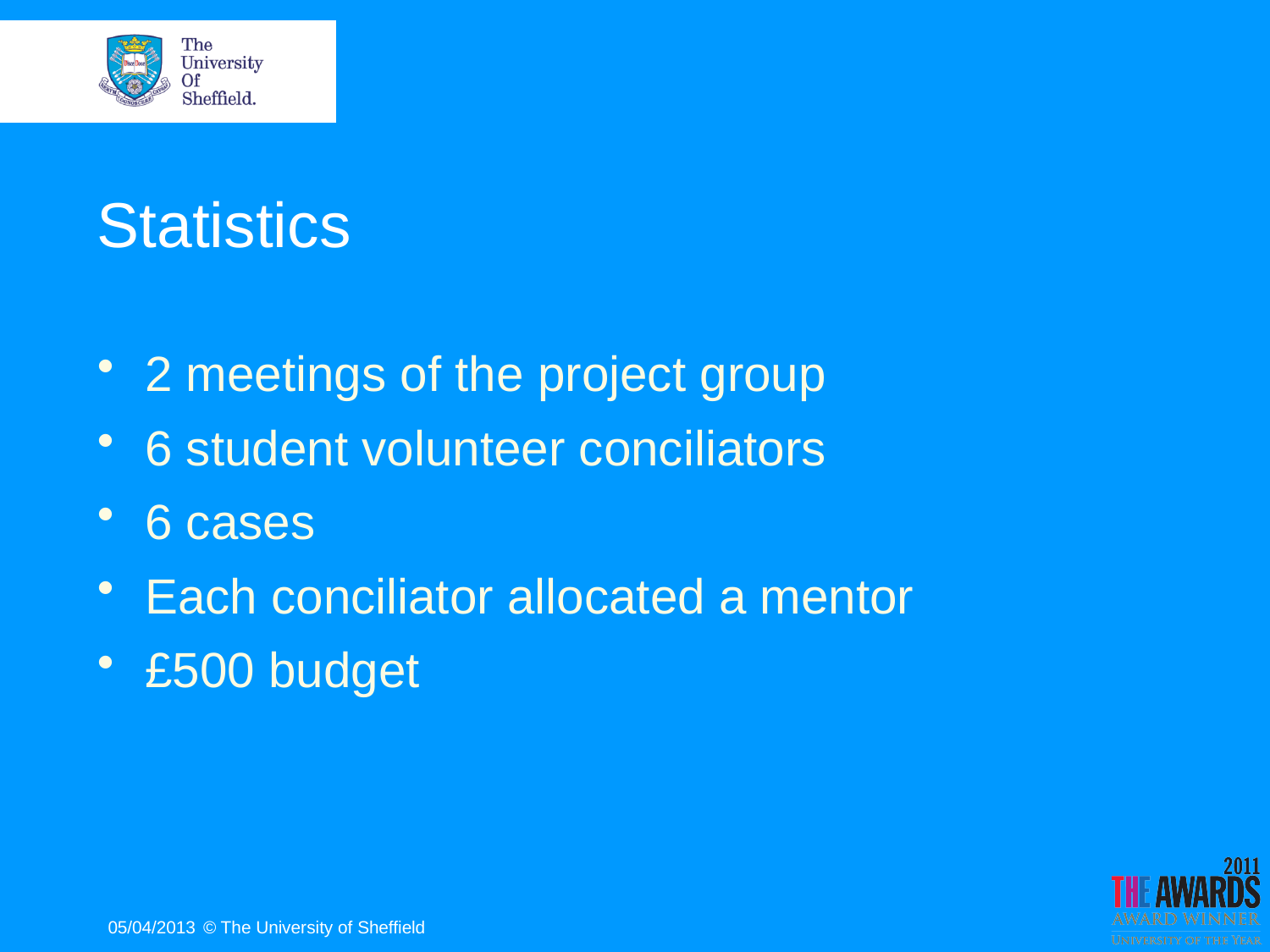

# Statistics
2 meetings of the project group
6 student volunteer conciliators
6 cases
Each conciliator allocated a mentor
£500 budget
05/04/2013
© The University of Sheffield